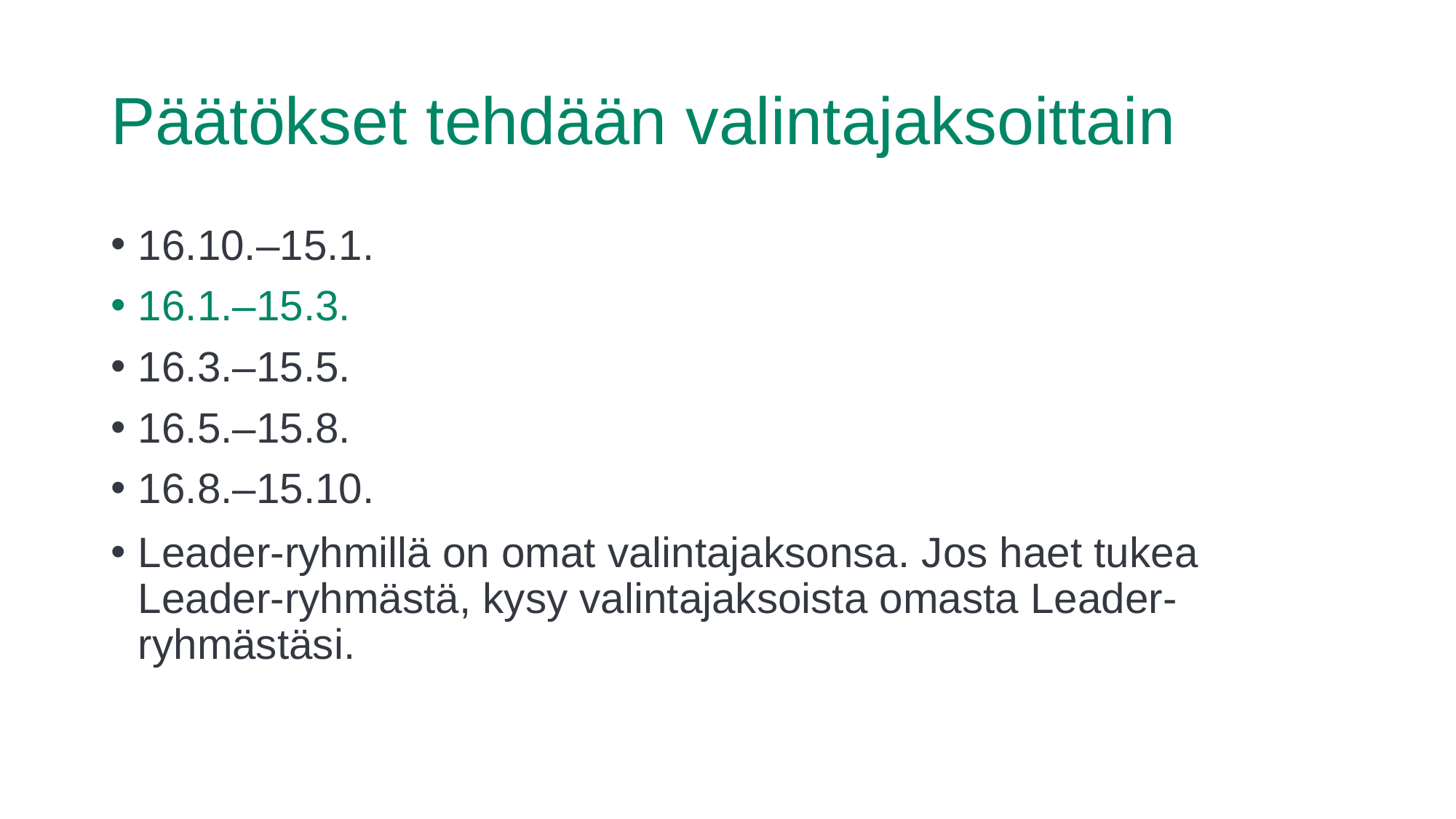

# Päätökset tehdään valintajaksoittain
16.10.–15.1.
16.1.–15.3.
16.3.–15.5.
16.5.–15.8.
16.8.–15.10.
Leader-ryhmillä on omat valintajaksonsa. Jos haet tukea Leader-ryhmästä, kysy valintajaksoista omasta Leader-ryhmästäsi.